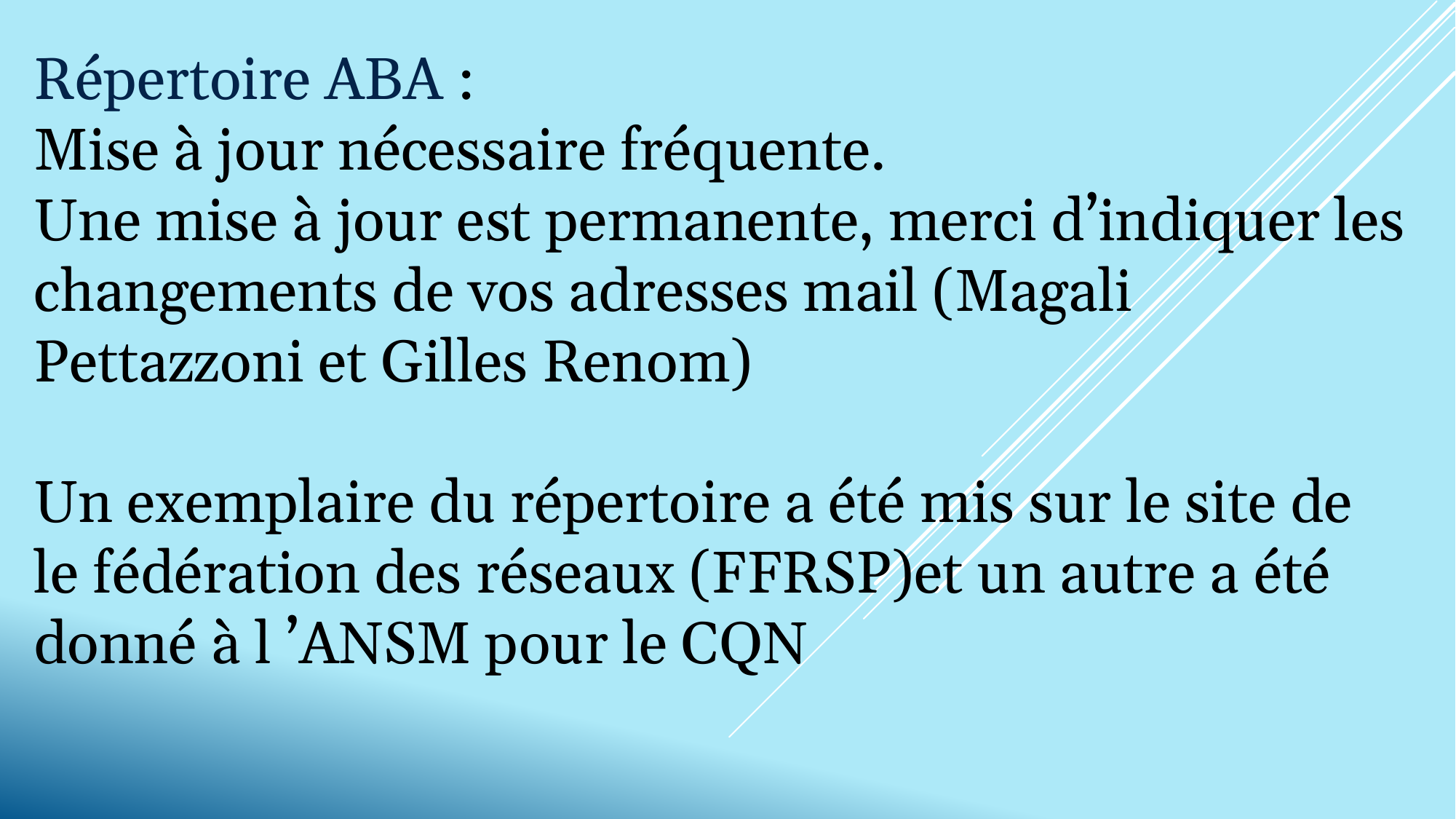

# Répertoire ABA : Mise à jour nécessaire fréquente. Une mise à jour est permanente, merci d’indiquer les changements de vos adresses mail (Magali Pettazzoni et Gilles Renom) Un exemplaire du répertoire a été mis sur le site de le fédération des réseaux (FFRSP)et un autre a été donné à l ’ANSM pour le CQN